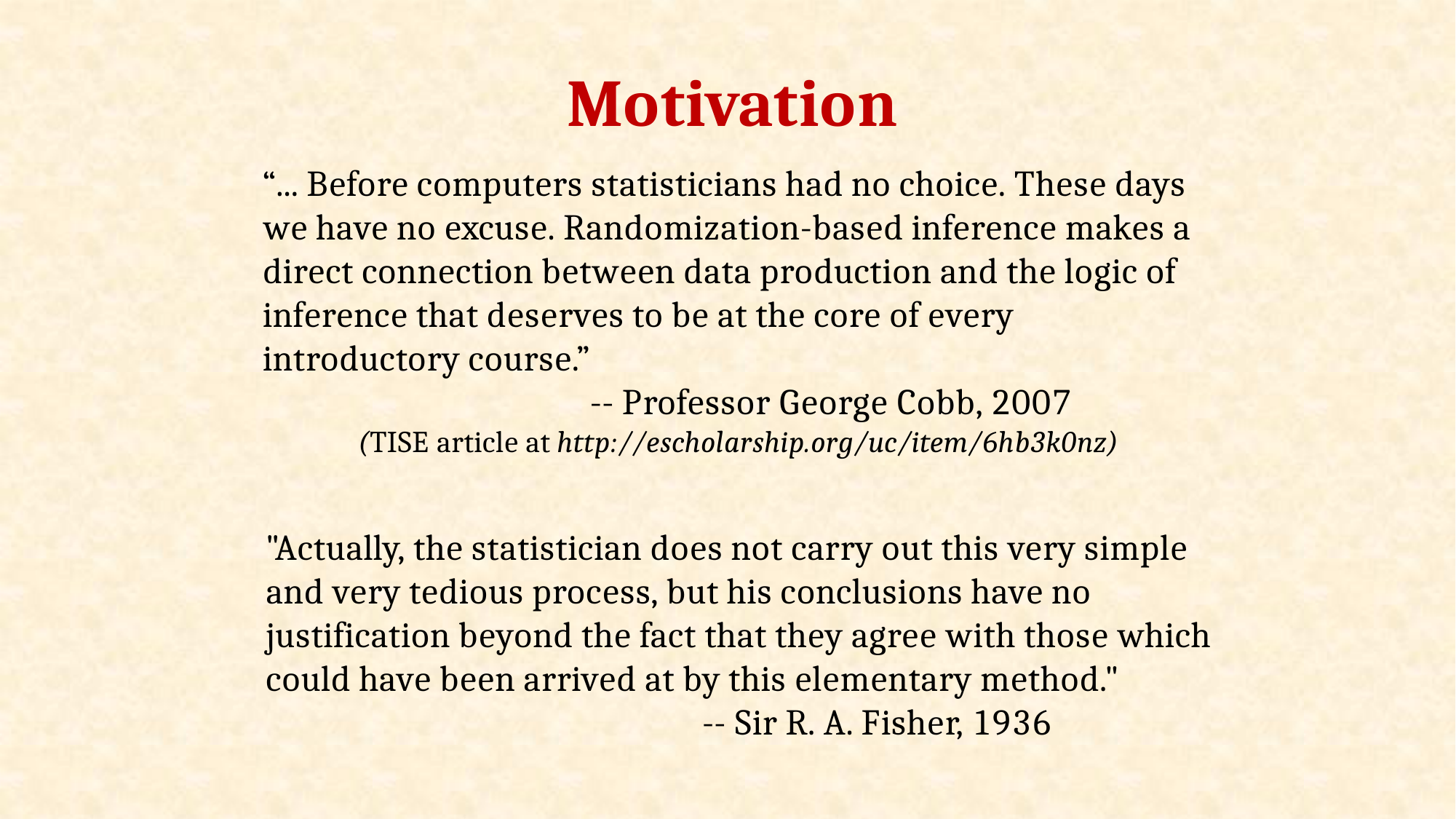

Motivation
“... Before computers statisticians had no choice. These days we have no excuse. Randomization-based inference makes a direct connection between data production and the logic of inference that deserves to be at the core of every introductory course.”
			-- Professor George Cobb, 2007
(TISE article at http://escholarship.org/uc/item/6hb3k0nz)
"Actually, the statistician does not carry out this very simple and very tedious process, but his conclusions have no justification beyond the fact that they agree with those which could have been arrived at by this elementary method."
				-- Sir R. A. Fisher, 1936